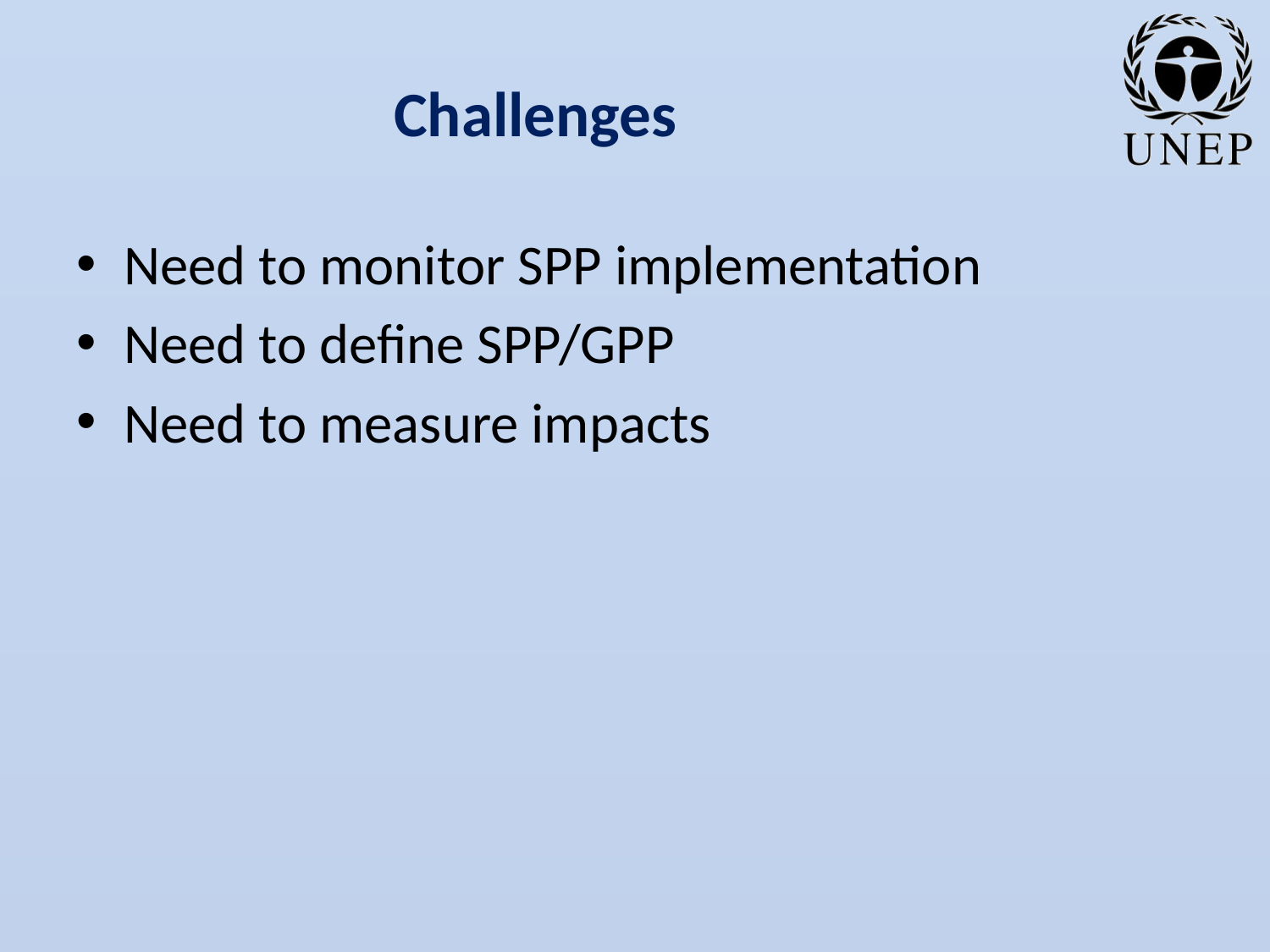

# Challenges
Need to monitor SPP implementation
Need to define SPP/GPP
Need to measure impacts